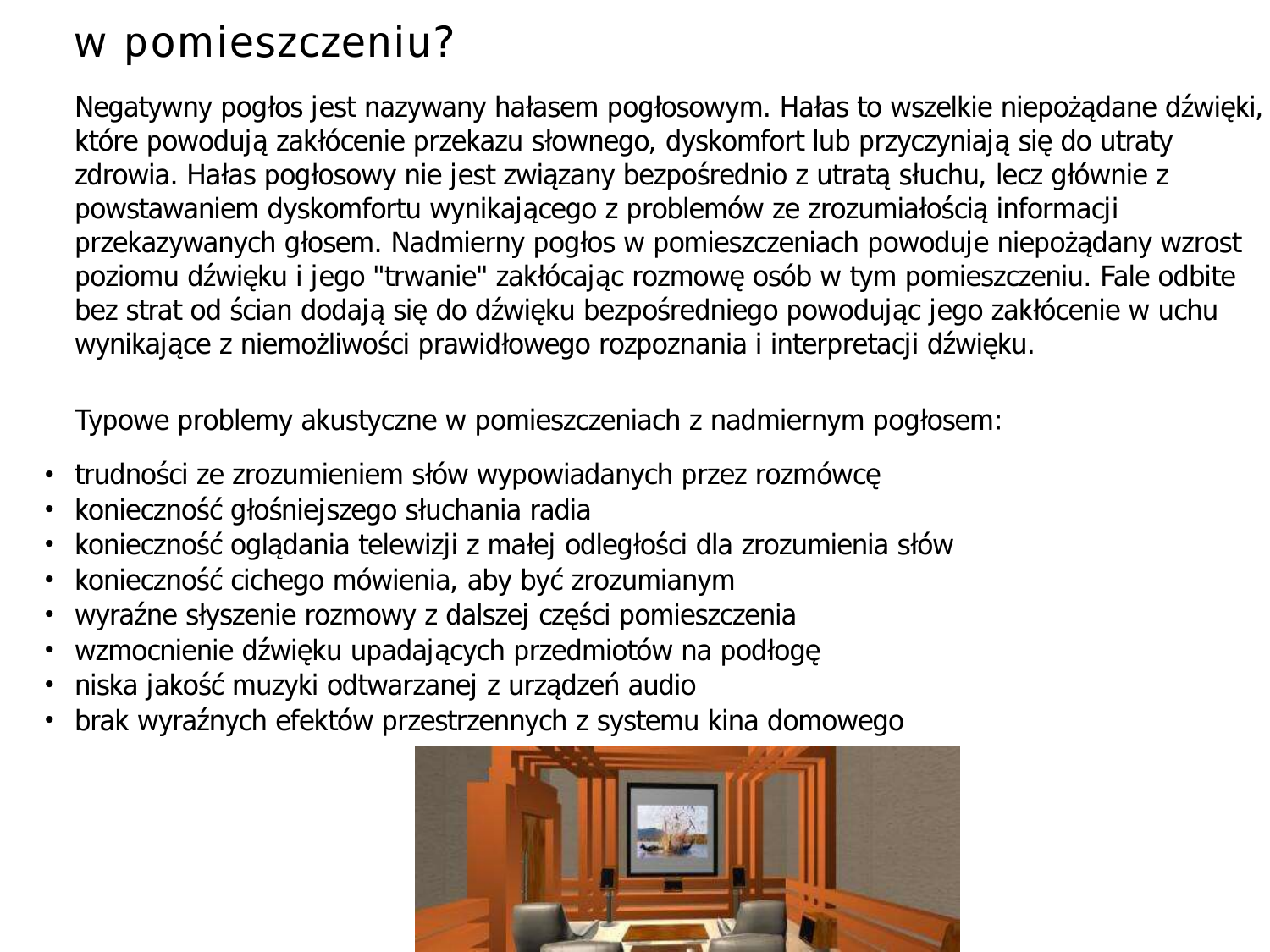

w pomieszczeniu?

Negatywny pogłos jest nazywany hałasem pogłosowym. Hałas to wszelkie niepożądane dźwięki, które powodują zakłócenie przekazu słownego, dyskomfort lub przyczyniają się do utraty zdrowia. Hałas pogłosowy nie jest związany bezpośrednio z utratą słuchu, lecz głównie z powstawaniem dyskomfortu wynikającego z problemów ze zrozumiałością informacji przekazywanych głosem. Nadmierny pogłos w pomieszczeniach powoduje niepożądany wzrost poziomu dźwięku i jego "trwanie" zakłócając rozmowę osób w tym pomieszczeniu. Fale odbite bez strat od ścian dodają się do dźwięku bezpośredniego powodując jego zakłócenie w uchu wynikające z niemożliwości prawidłowego rozpoznania i interpretacji dźwięku.

Typowe problemy akustyczne w pomieszczeniach z nadmiernym pogłosem:

trudności ze zrozumieniem słów wypowiadanych przez rozmówcę
konieczność głośniejszego słuchania radia
konieczność oglądania telewizji z małej odległości dla zrozumienia słów
konieczność cichego mówienia, aby być zrozumianym
wyraźne słyszenie rozmowy z dalszej części pomieszczenia
wzmocnienie dźwięku upadających przedmiotów na podłogę
niska jakość muzyki odtwarzanej z urządzeń audio
brak wyraźnych efektów przestrzennych z systemu kina domowego